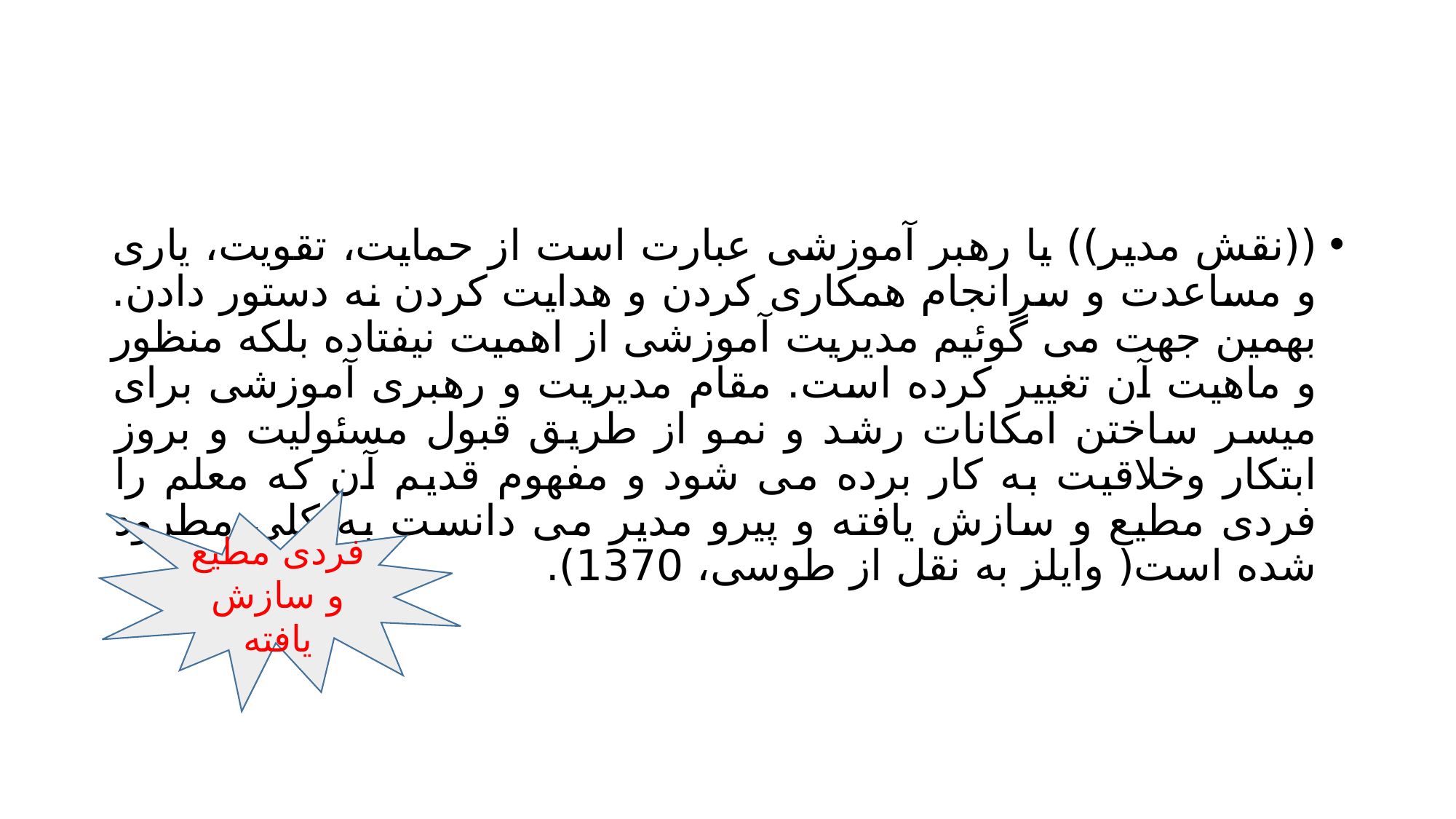

#
((نقش مدیر)) یا رهبر آموزشی عبارت است از حمایت، تقویت، یاری و مساعدت و سرانجام همکاری کردن و هدایت کردن نه دستور دادن. بهمین جهت می گوئیم مدیریت آموزشی از اهمیت نیفتاده بلکه منظور و ماهیت آن تغییر کرده است. مقام مدیریت و رهبری آموزشی برای میسر ساختن امکانات رشد و نمو از طریق قبول مسئولیت و بروز ابتکار وخلاقیت به کار برده می شود و مفهوم قدیم آن که معلم را فردی مطیع و سازش یافته و پیرو مدیر می دانست به کلی مطرود شده است( وایلز به نقل از طوسی، 1370).
فردی مطیع و سازش یافته